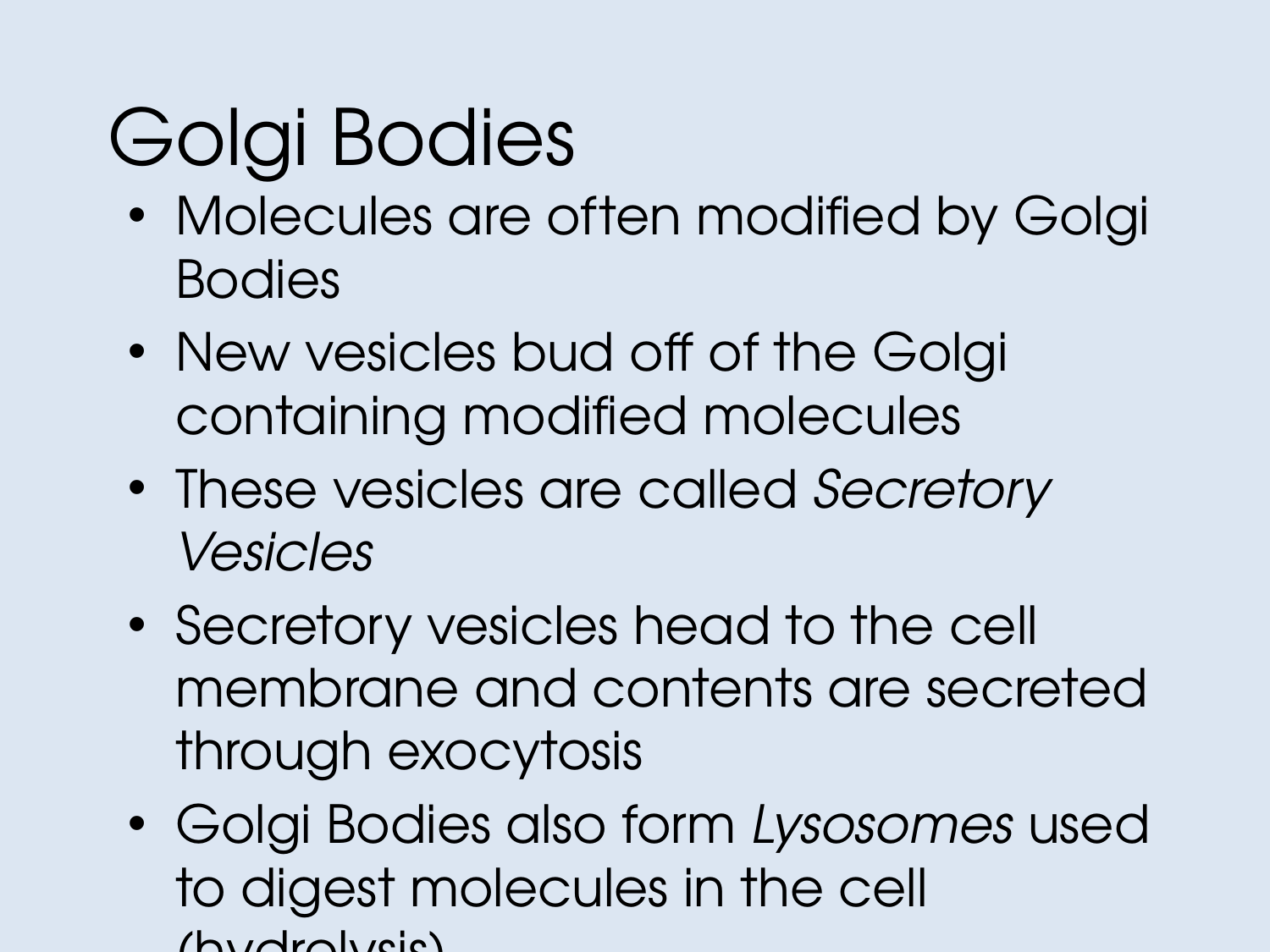

# Golgi Bodies
Molecules are often modified by Golgi Bodies
New vesicles bud off of the Golgi containing modified molecules
These vesicles are called Secretory Vesicles
Secretory vesicles head to the cell membrane and contents are secreted through exocytosis
Golgi Bodies also form Lysosomes used to digest molecules in the cell (hydrolysis)